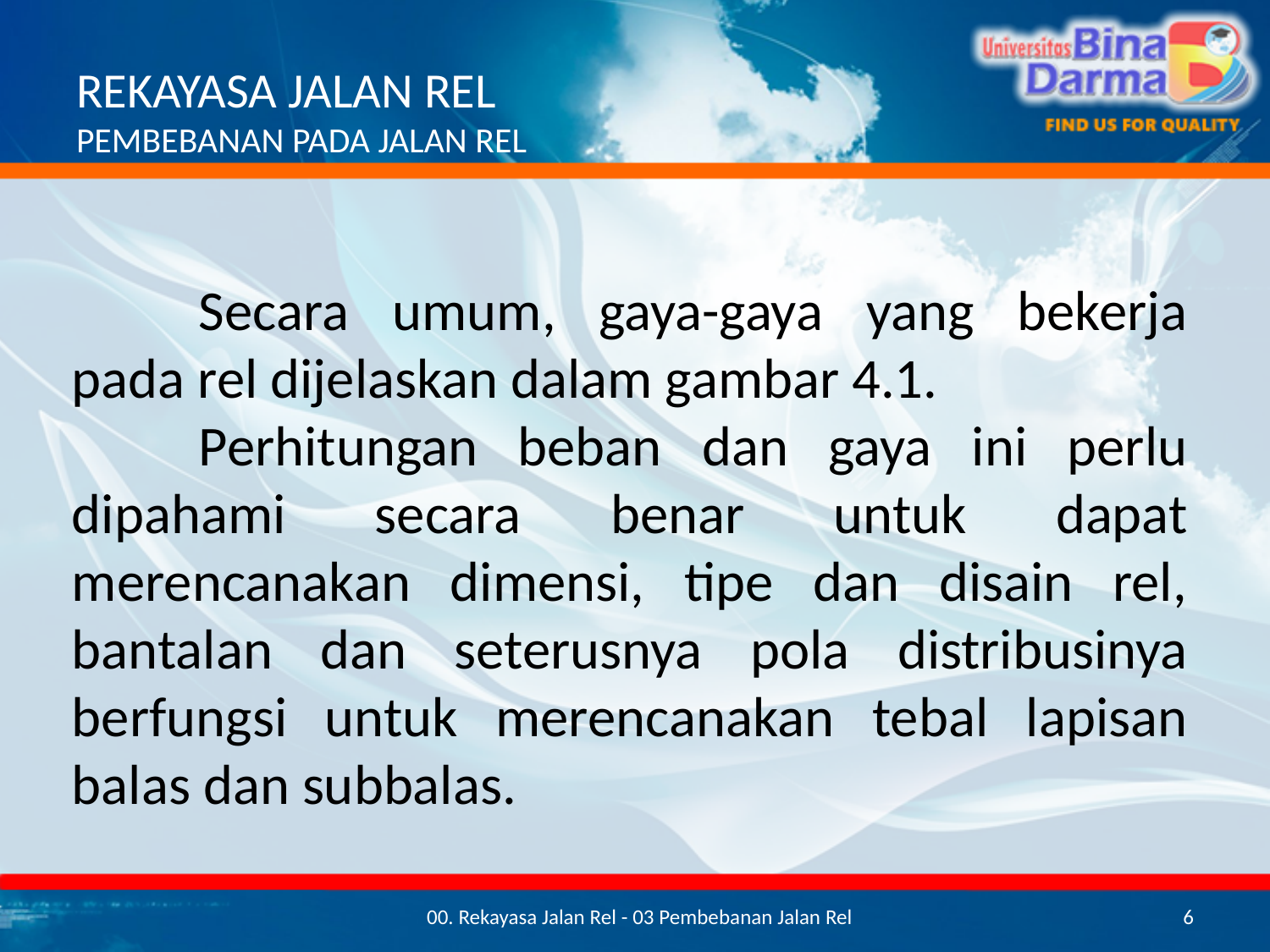

# REKAYASA JALAN REL PEMBEBANAN PADA JALAN REL
	Secara umum, gaya-gaya yang bekerja pada rel dijelaskan dalam gambar 4.1.
	Perhitungan beban dan gaya ini perlu dipahami secara benar untuk dapat merencanakan dimensi, tipe dan disain rel, bantalan dan seterusnya pola distribusinya berfungsi untuk merencanakan tebal lapisan balas dan subbalas.
00. Rekayasa Jalan Rel - 03 Pembebanan Jalan Rel
6